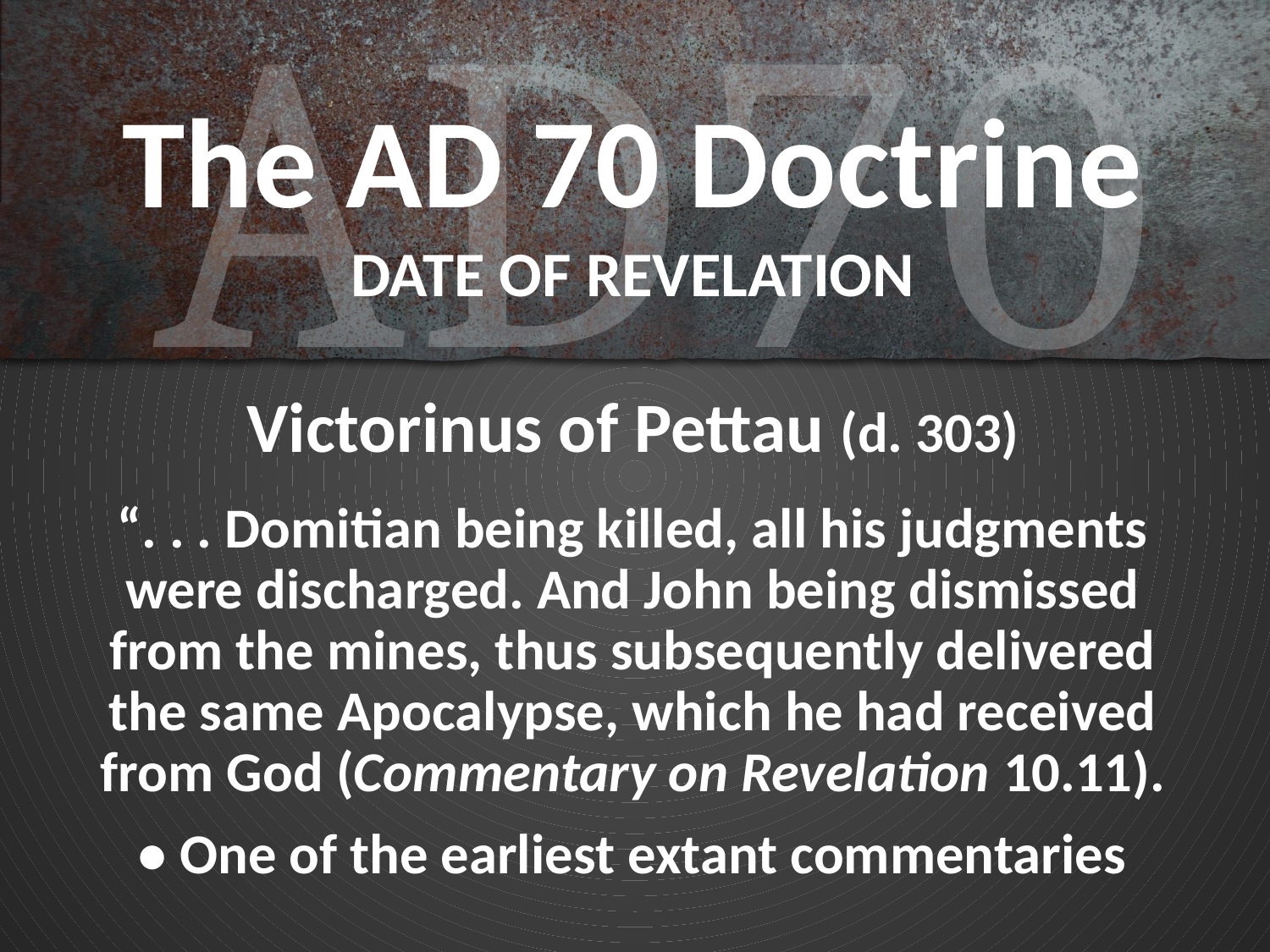

# The AD 70 Doctrine DATE OF REVELATION
Victorinus of Pettau (d. 303)
“. . . Domitian being killed, all his judgments were discharged. And John being dismissed from the mines, thus subsequently delivered the same Apocalypse, which he had received from God (Commentary on Revelation 10.11).
• One of the earliest extant commentaries